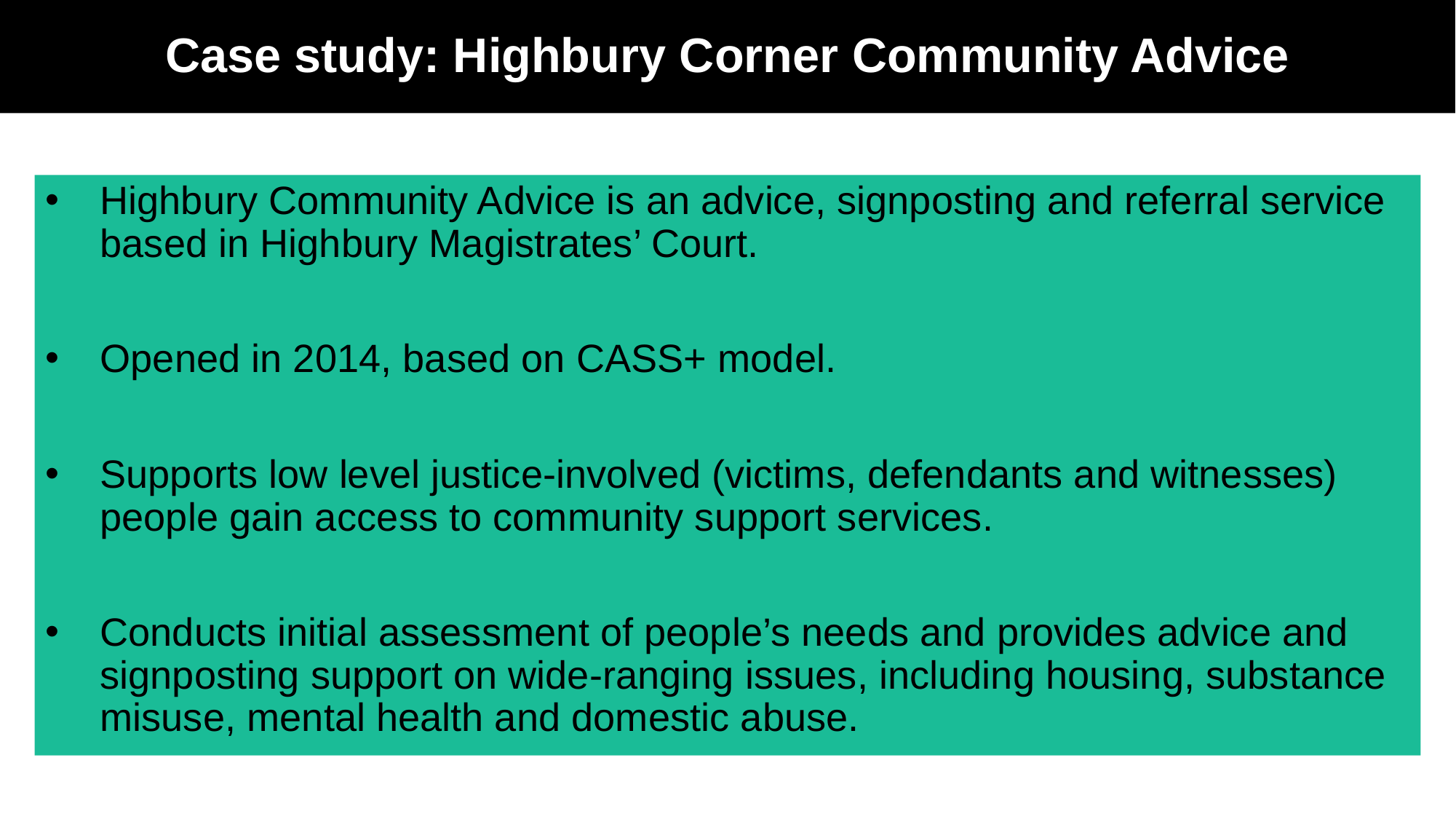

# Case study: Highbury Corner Community Advice
Highbury Community Advice is an advice, signposting and referral service based in Highbury Magistrates’ Court.

Opened in 2014, based on CASS+ model.

Supports low level justice-involved (victims, defendants and witnesses) people gain access to community support services.

Conducts initial assessment of people’s needs and provides advice and signposting support on wide-ranging issues, including housing, substance misuse, mental health and domestic abuse.